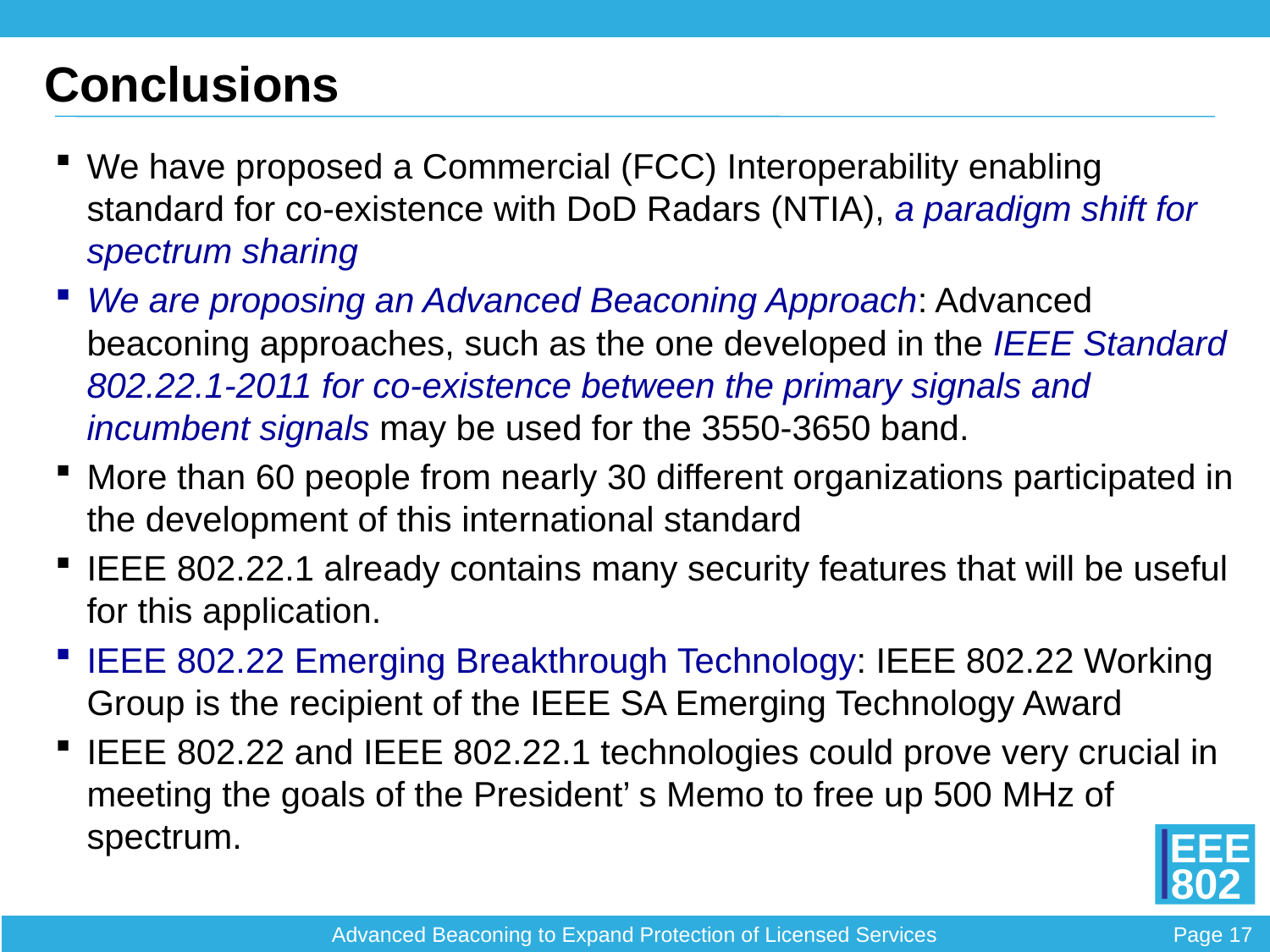

Conclusions

We have proposed a Commercial (FCC) Interoperability enabling standard for co-existence with DoD Radars (NTIA), a paradigm shift for spectrum sharing
We are proposing an Advanced Beaconing Approach: Advanced beaconing approaches, such as the one developed in the IEEE Standard 802.22.1-2011 for co-existence between the primary signals and incumbent signals may be used for the 3550-3650 band.
More than 60 people from nearly 30 different organizations participated in the development of this international standard
IEEE 802.22.1 already contains many security features that will be useful for this application.
IEEE 802.22 Emerging Breakthrough Technology: IEEE 802.22 Working Group is the recipient of the IEEE SA Emerging Technology Award
IEEE 802.22 and IEEE 802.22.1 technologies could prove very crucial in meeting the goals of the President’ s Memo to free up 500 MHz of spectrum.